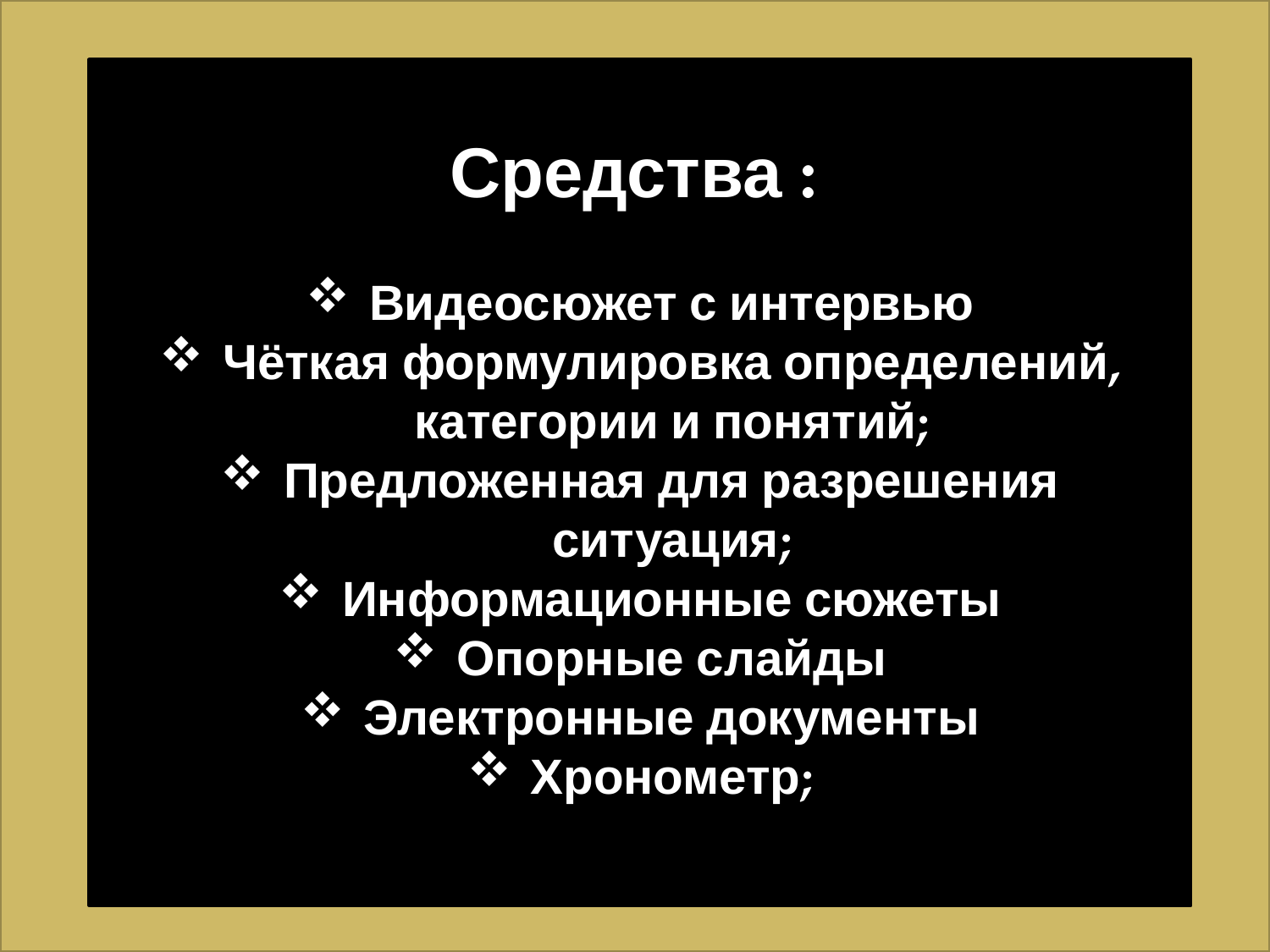

Средства :

Видеосюжет с интервью
Чёткая формулировка определений, категории и понятий;
Предложенная для разрешения ситуация;
Информационные сюжеты
Опорные слайды
Электронные документы
Хронометр;